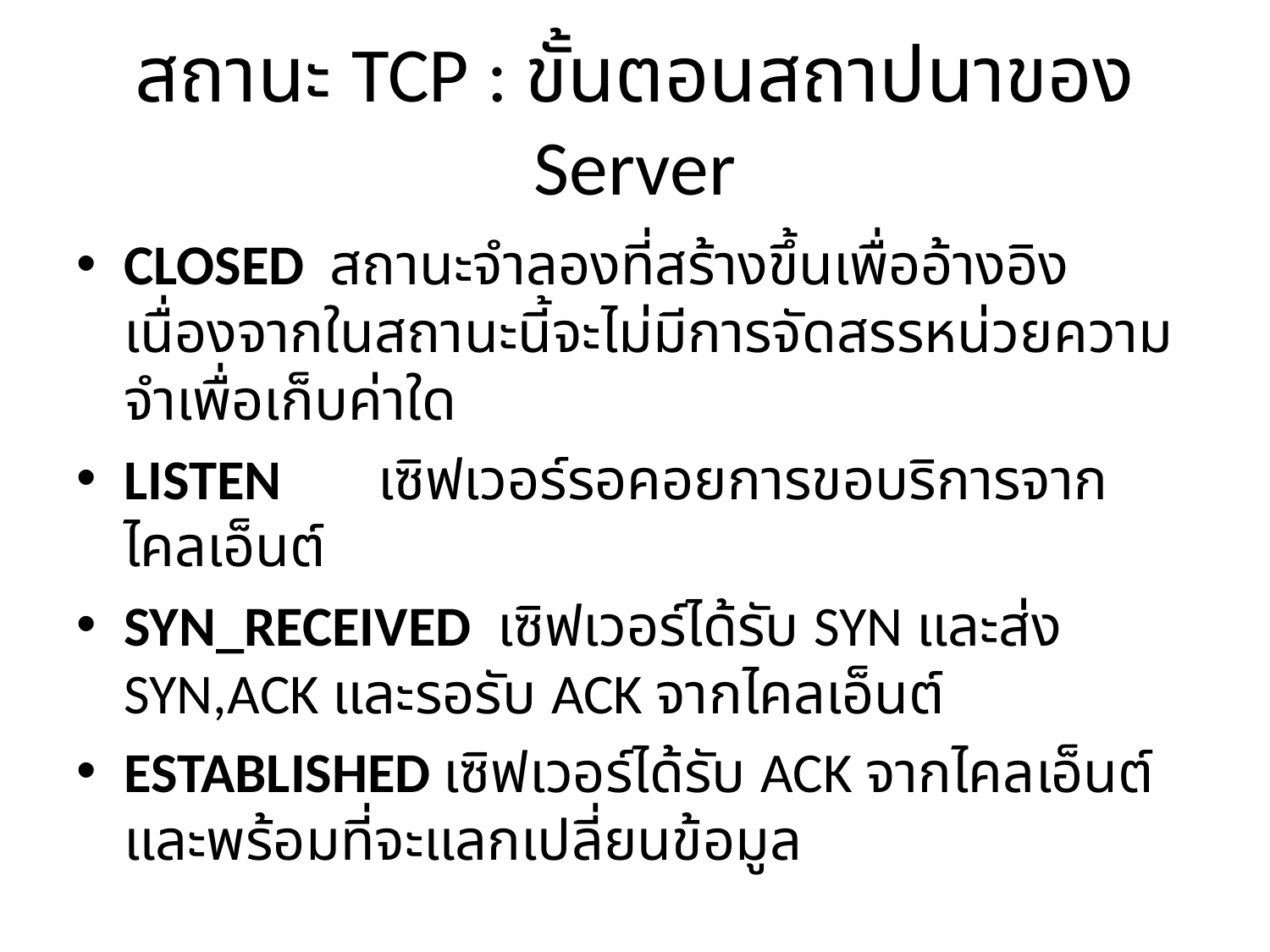

# สถานะ TCP : ขั้นตอนสถาปนาของ Server
CLOSED  สถานะจำลองที่สร้างขึ้นเพื่ออ้างอิงเนื่องจากในสถานะนี้จะไม่มีการจัดสรรหน่วยความจำเพื่อเก็บค่าใด
LISTEN	เซิฟเวอร์รอคอยการขอบริการจากไคลเอ็นต์
SYN_RECEIVED  เซิฟเวอร์ได้รับ SYN และส่ง SYN,ACK และรอรับ ACK จากไคลเอ็นต์
ESTABLISHED เซิฟเวอร์ได้รับ ACK จากไคลเอ็นต์และพร้อมที่จะแลกเปลี่ยนข้อมูล